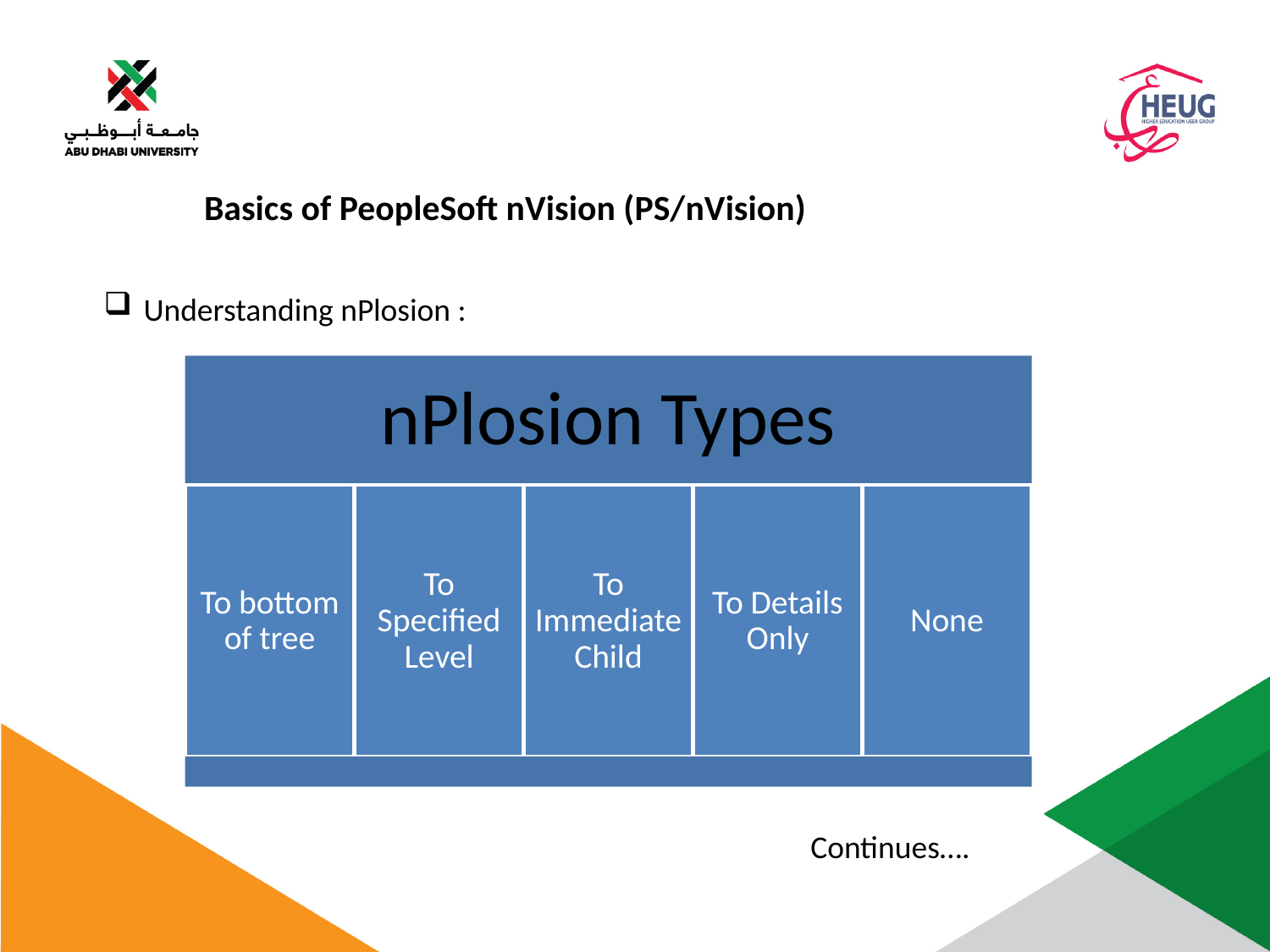

Basics of PeopleSoft nVision (PS/nVision)
Understanding nPlosion :
nPlosion Types
To bottom of tree
To Specified Level
To Immediate Child
To Details Only
None
Continues….